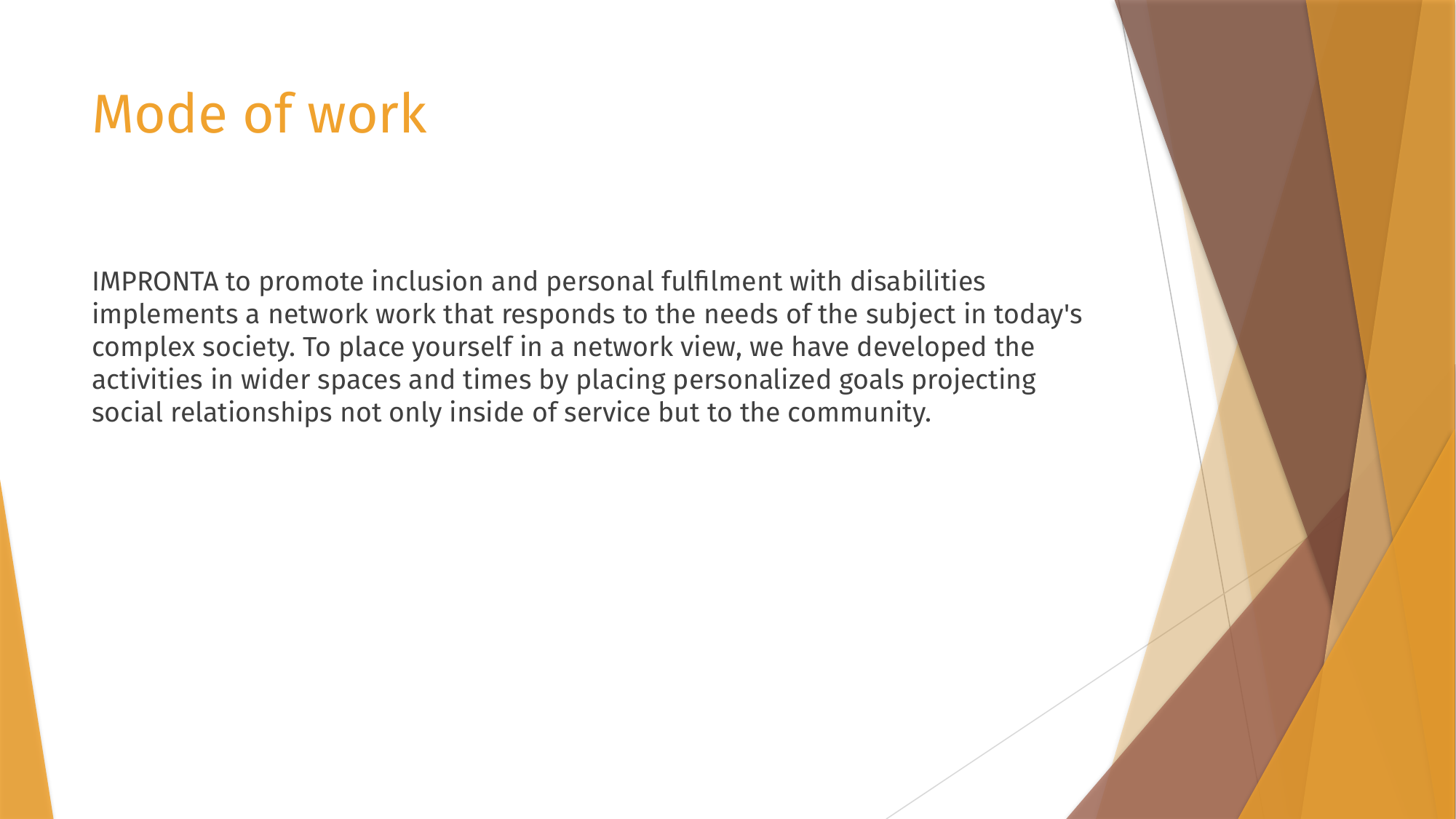

# Mode of work
IMPRONTA to promote inclusion and personal fulfilment with disabilities implements a network work that responds to the needs of the subject in today's complex society. To place yourself in a network view, we have developed the activities in wider spaces and times by placing personalized goals projecting social relationships not only inside of service but to the community.